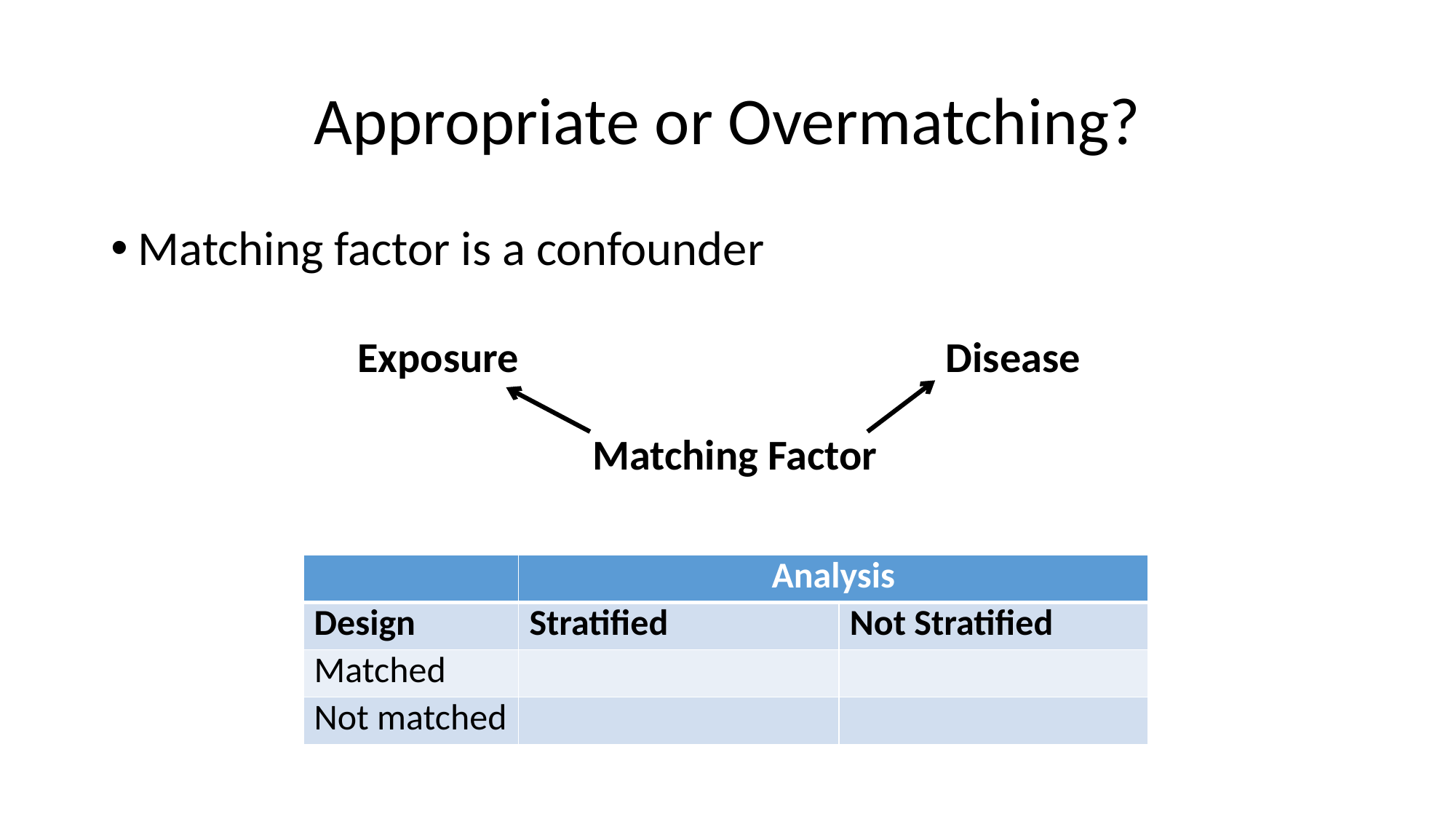

# Appropriate or Overmatching?
Matching factor is a confounder
Exposure
Disease
Matching Factor
|  | Analysis |  |
| --- | --- | --- |
| Design | Stratified | Not Stratified |
| Matched |  |  |
| Not matched |  |  |